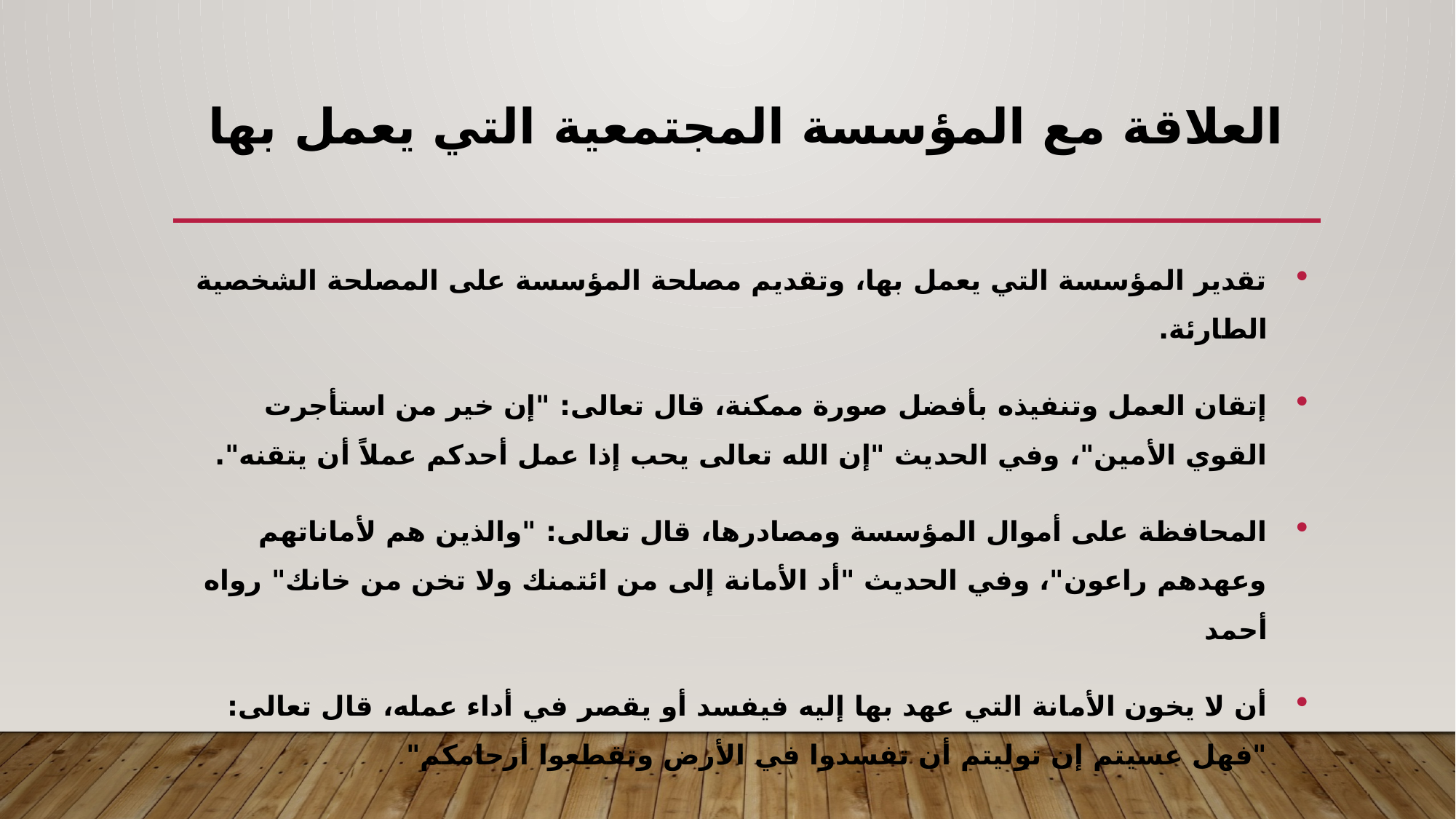

# العلاقة مع المؤسسة المجتمعية التي يعمل بها
تقدير المؤسسة التي يعمل بها، وتقديم مصلحة المؤسسة على المصلحة الشخصية الطارئة.
إتقان العمل وتنفيذه بأفضل صورة ممكنة، قال تعالى: "إن خير من استأجرت القوي الأمين"، وفي الحديث "إن الله تعالى يحب إذا عمل أحدكم عملاً أن يتقنه".
المحافظة على أموال المؤسسة ومصادرها، قال تعالى: "والذين هم لأماناتهم وعهدهم راعون"، وفي الحديث "أد الأمانة إلى من ائتمنك ولا تخن من خانك" رواه أحمد
أن لا يخون الأمانة التي عهد بها إليه فيفسد أو يقصر في أداء عمله، قال تعالى: "فهل عسيتم إن توليتم أن تفسدوا في الأرض وتقطعوا أرحامكم"